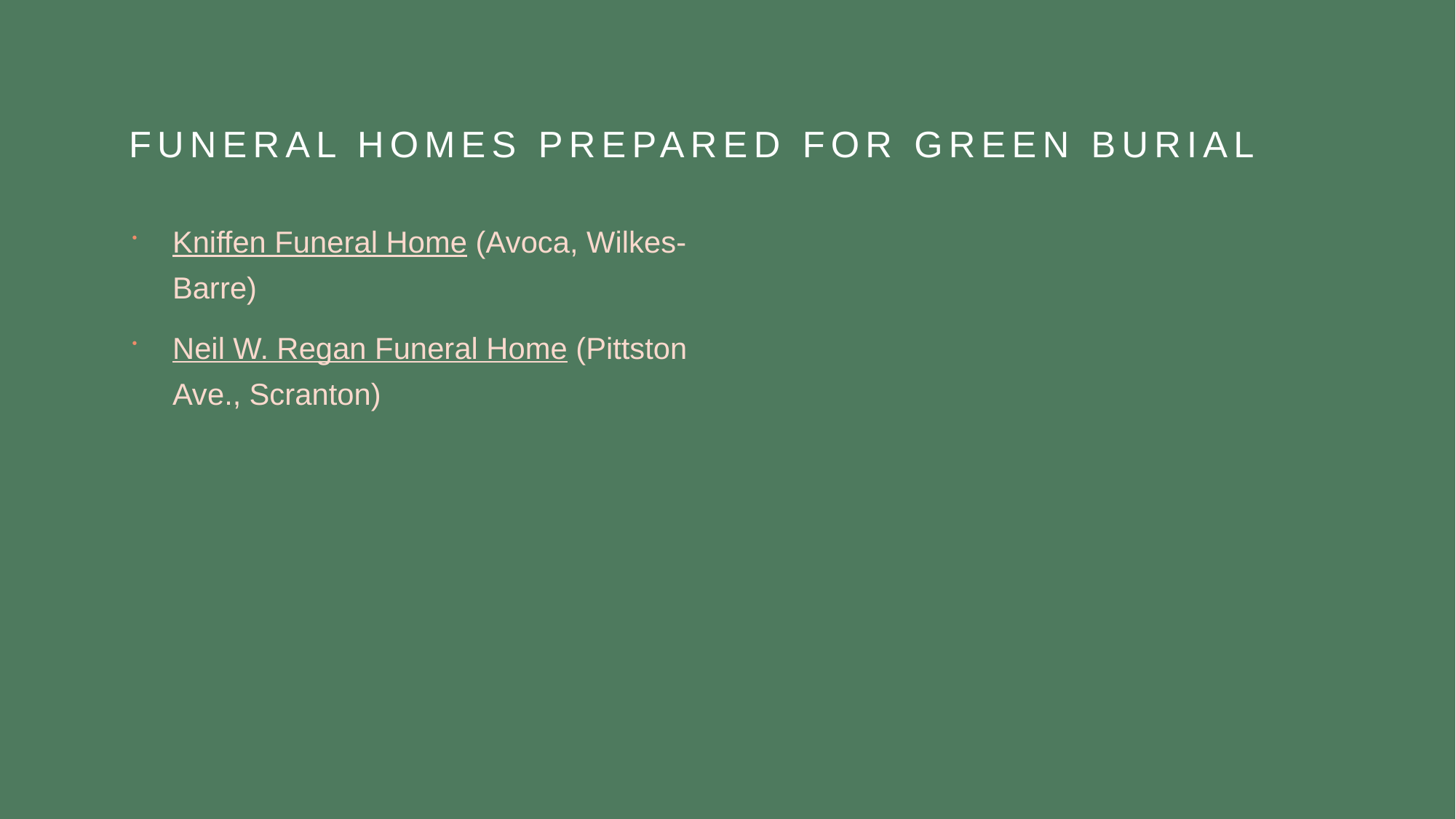

# Funeral Homes Prepared for Green Burial
Kniffen Funeral Home (Avoca, Wilkes-Barre)
Neil W. Regan Funeral Home (Pittston Ave., Scranton)